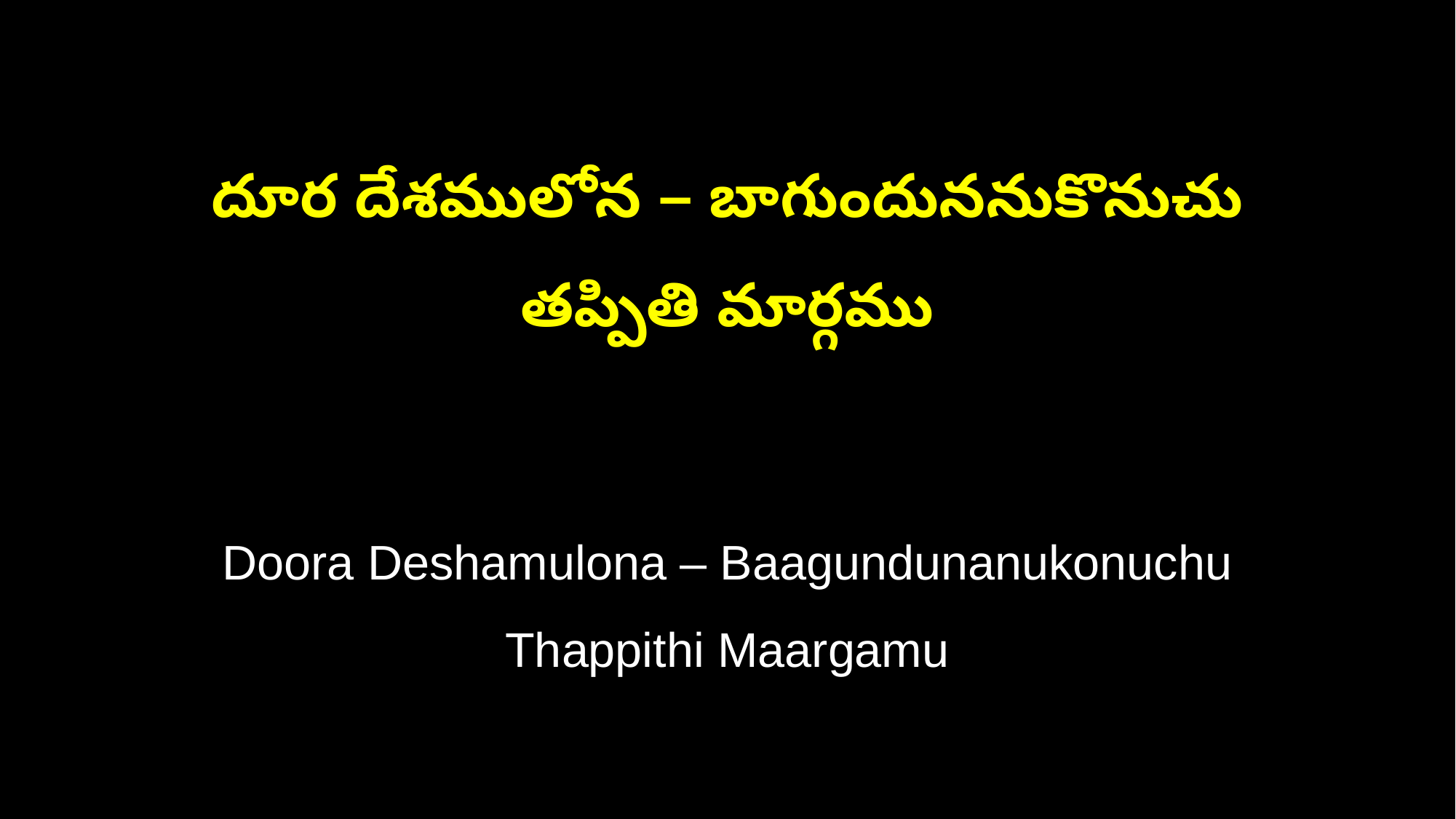

దూర దేశములోన – బాగుందుననుకొనుచు
తప్పితి మార్గము
Doora Deshamulona – Baagundunanukonuchu
Thappithi Maargamu